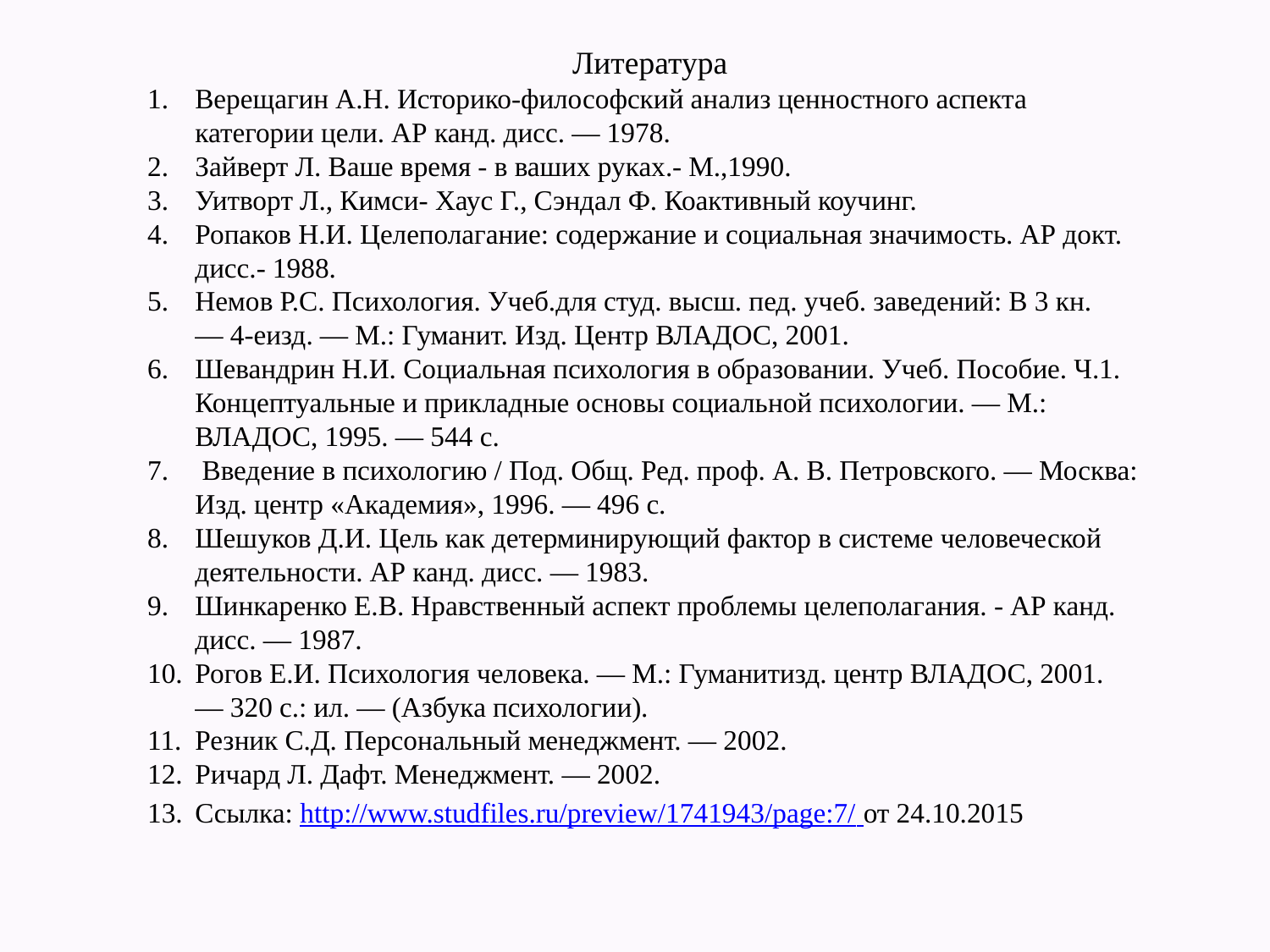

Литература
Верещагин А.Н. Историко-философский анализ ценностного аспекта категории цели. АР канд. дисс. — 1978.
Зайверт Л. Ваше время - в ваших руках.- М.,1990.
Уитворт Л., Кимси- Хаус Г., Сэндал Ф. Коактивный коучинг.
Ропаков Н.И. Целеполагание: содержание и социальная значимость. АР докт. дисс.- 1988.
Немов Р.С. Психология. Учеб.для студ. высш. пед. учеб. заведений: В 3 кн. — 4-еизд. — М.: Гуманит. Изд. Центр ВЛАДОС, 2001.
Шевандрин Н.И. Социальная психология в образовании. Учеб. Пособие. Ч.1. Концептуальные и прикладные основы социальной психологии. — М.: ВЛАДОС, 1995. — 544 с.
 Введение в психологию / Под. Общ. Ред. проф. А. В. Петровского. — Москва: Изд. центр «Академия», 1996. — 496 с.
Шешуков Д.И. Цель как детерминирующий фактор в системе человеческой деятельности. АР канд. дисс. — 1983.
Шинкаренко Е.В. Нравственный аспект проблемы целеполагания. - АР канд. дисс. — 1987.
Рогов Е.И. Психология человека. — М.: Гуманитизд. центр ВЛАДОС, 2001. — 320 с.: ил. — (Азбука психологии).
Резник С.Д. Персональный менеджмент. — 2002.
Ричард Л. Дафт. Менеджмент. — 2002.
Ссылка: http://www.studfiles.ru/preview/1741943/page:7/ от 24.10.2015